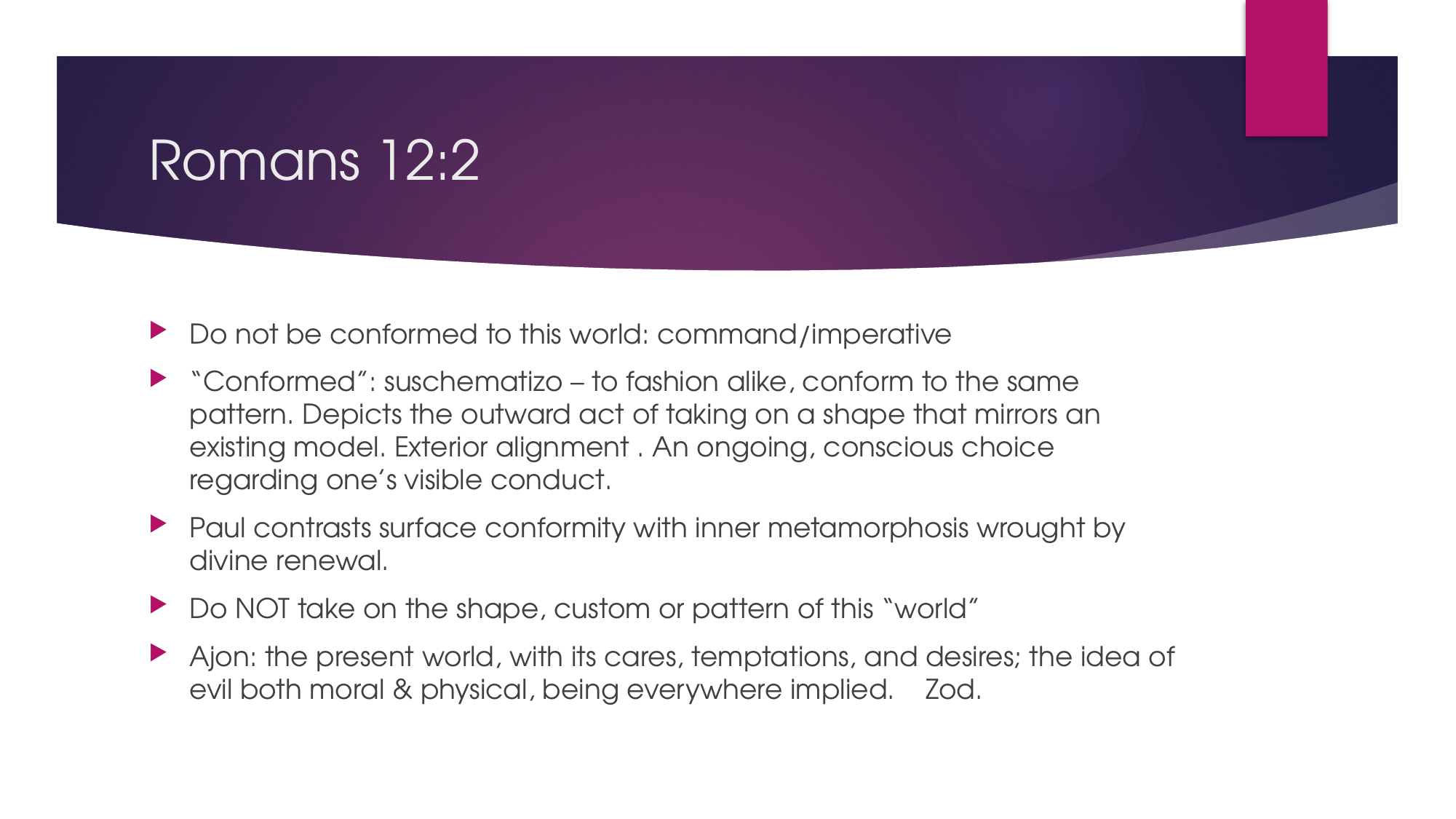

# Romans 12:2
Do not be conformed to this world: command/imperative
“Conformed”: suschematizo – to fashion alike, conform to the same pattern. Depicts the outward act of taking on a shape that mirrors an existing model. Exterior alignment . An ongoing, conscious choice regarding one’s visible conduct.
Paul contrasts surface conformity with inner metamorphosis wrought by divine renewal.
Do NOT take on the shape, custom or pattern of this “world”
Ajon: the present world, with its cares, temptations, and desires; the idea of evil both moral & physical, being everywhere implied.    Zod.